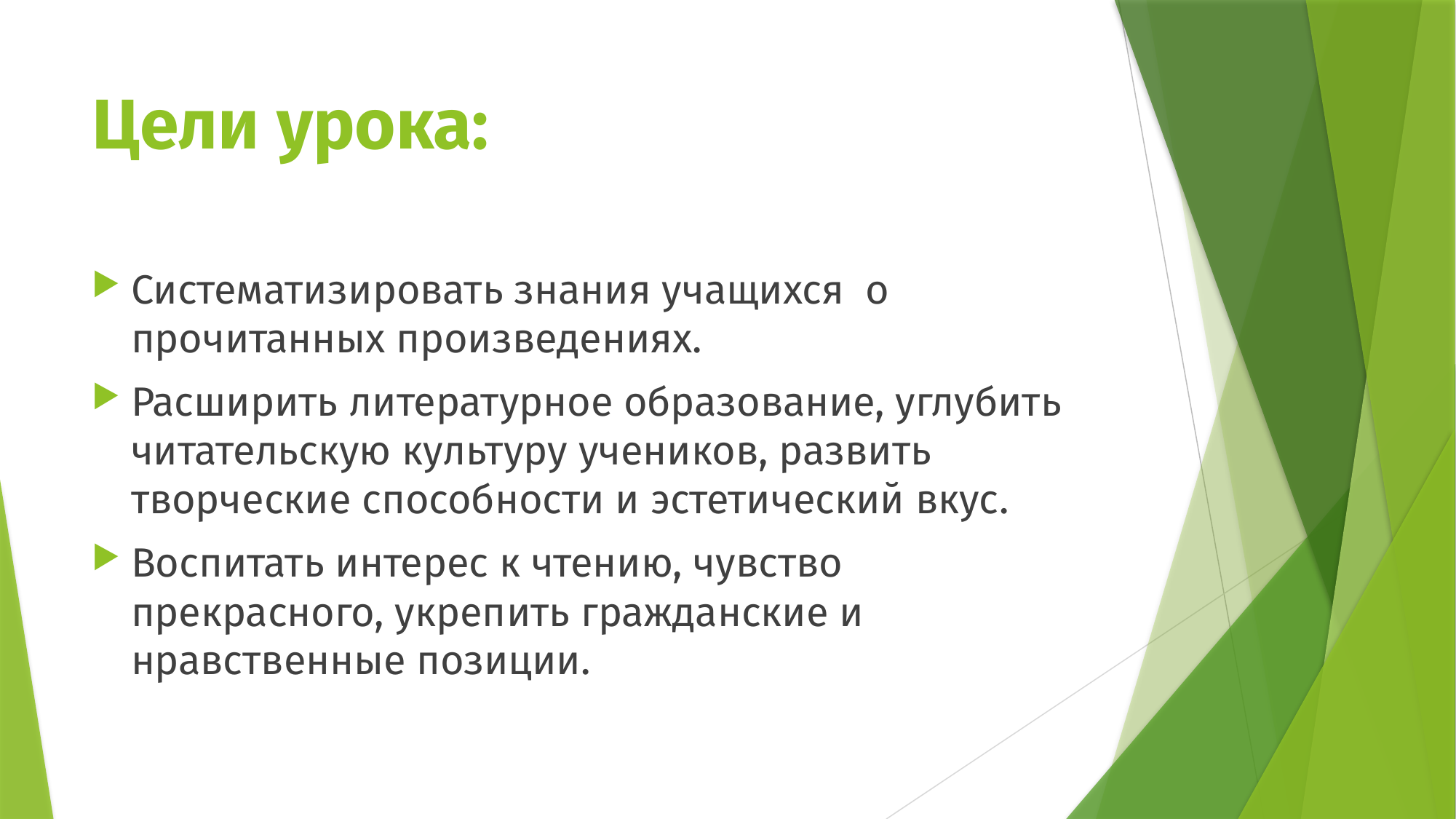

# Цели урока:
Систематизировать знания учащихся  о прочитанных произведениях.
Расширить литературное образование, углубить читательскую культуру учеников, развить творческие способности и эстетический вкус.
Воспитать интерес к чтению, чувство прекрасного, укрепить гражданские и нравственные позиции.